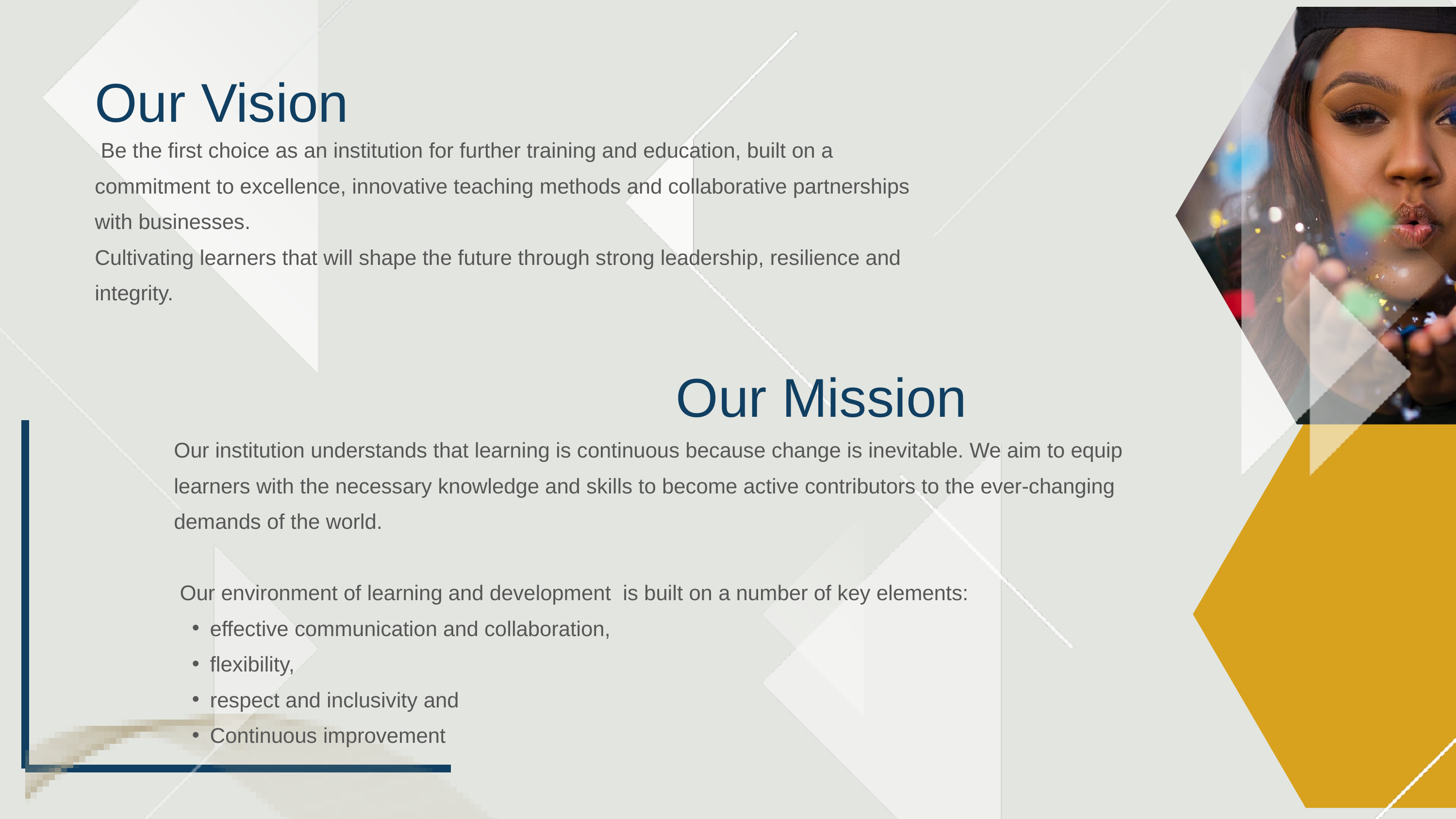

Our Vision
 Be the first choice as an institution for further training and education, built on a commitment to excellence, innovative teaching methods and collaborative partnerships with businesses.
Cultivating learners that will shape the future through strong leadership, resilience and integrity.

Our Mission

Our institution understands that learning is continuous because change is inevitable. We aim to equip learners with the necessary knowledge and skills to become active contributors to the ever-changing demands of the world.

 Our environment of learning and development  is built on a number of key elements:
effective communication and collaboration,
flexibility,
respect and inclusivity and
Continuous improvement